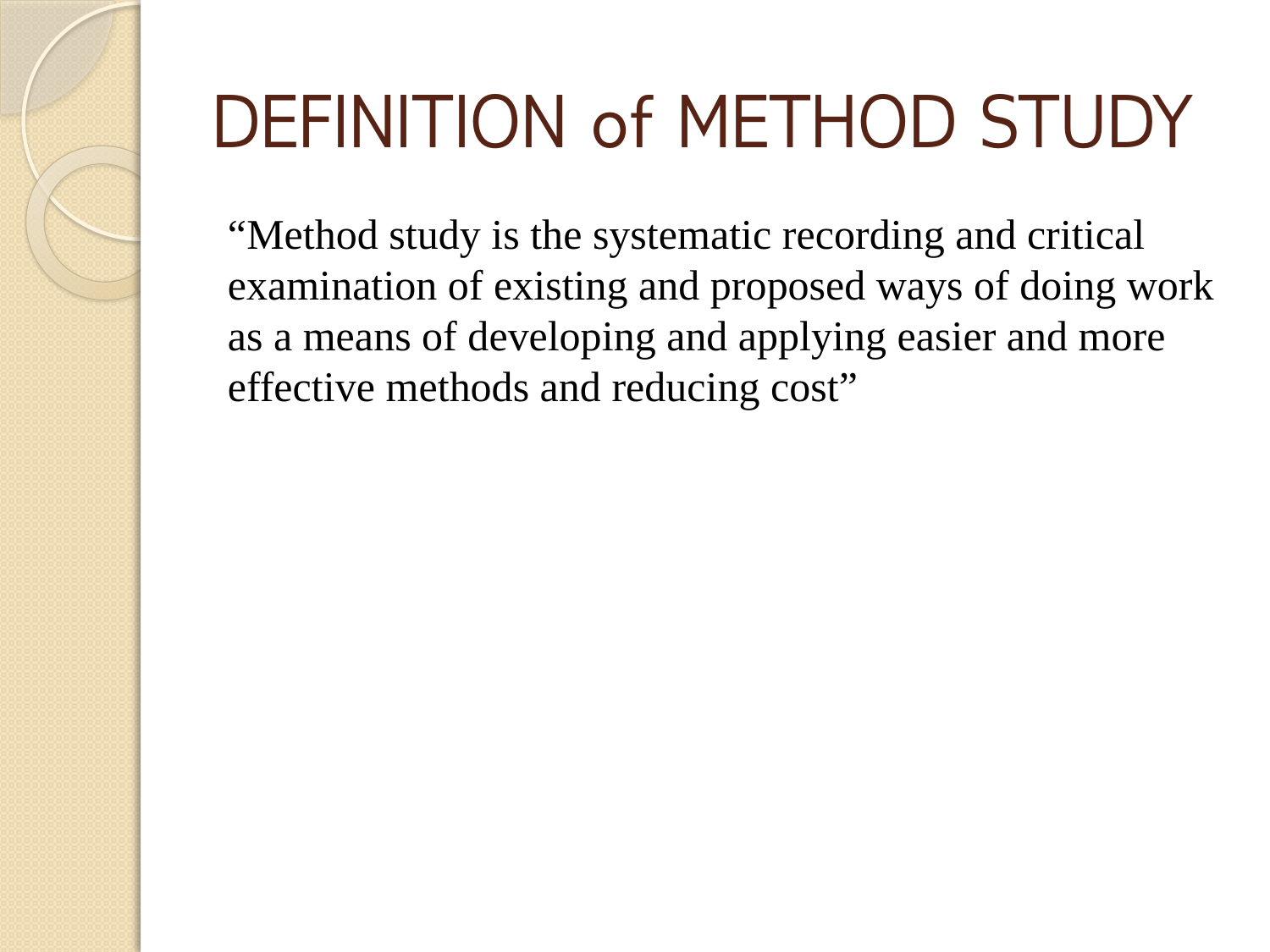

# DEFINITION of METHOD STUDY
“Method study is the systematic recording and critical examination of existing and proposed ways of doing work as a means of developing and applying easier and more effective methods and reducing cost”